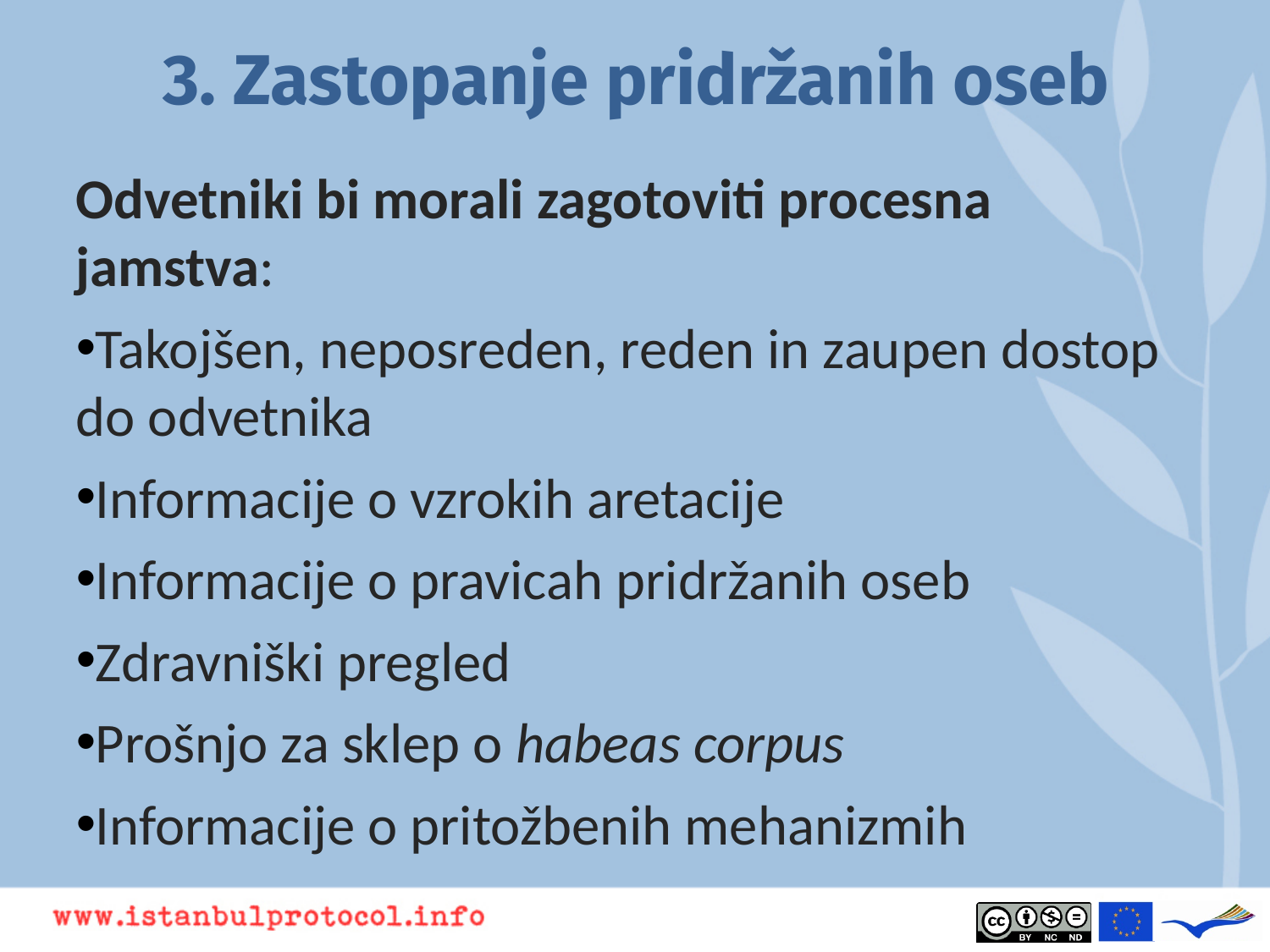

# 3. Zastopanje pridržanih oseb
Odvetniki bi morali zagotoviti procesna jamstva:
Takojšen, neposreden, reden in zaupen dostop do odvetnika
Informacije o vzrokih aretacije
Informacije o pravicah pridržanih oseb
Zdravniški pregled
Prošnjo za sklep o habeas corpus
Informacije o pritožbenih mehanizmih